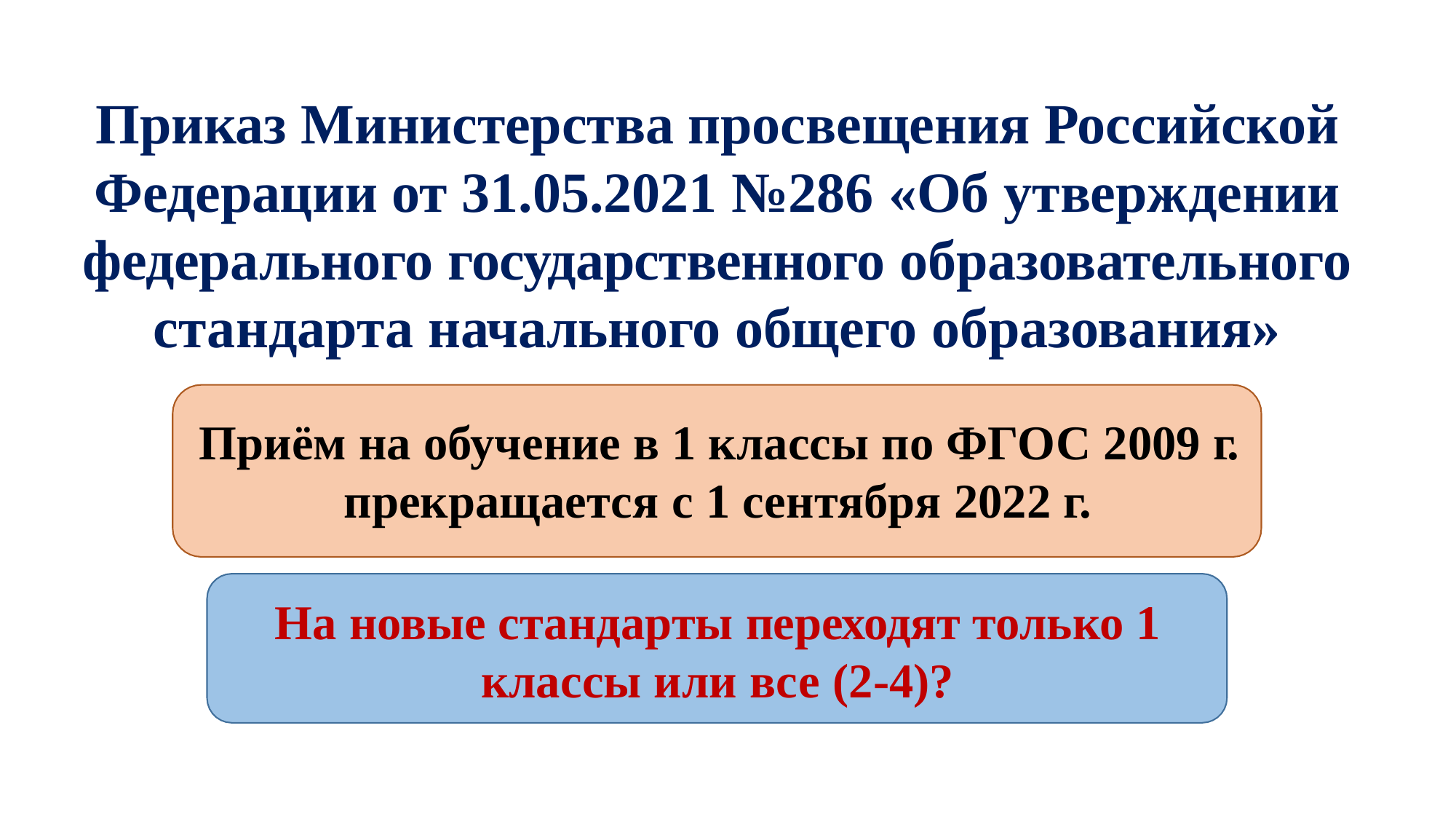

# Приказ Министерства просвещения Российской Федерации от 31.05.2021 №286 «Об утверждении федерального государственного образовательного стандарта начального общего образования»

Приём на обучение в 1 классы по ФГОС 2009 г. прекращается с 1 сентября 2022 г.

На новые стандарты переходят только 1 классы или все (2-4)?